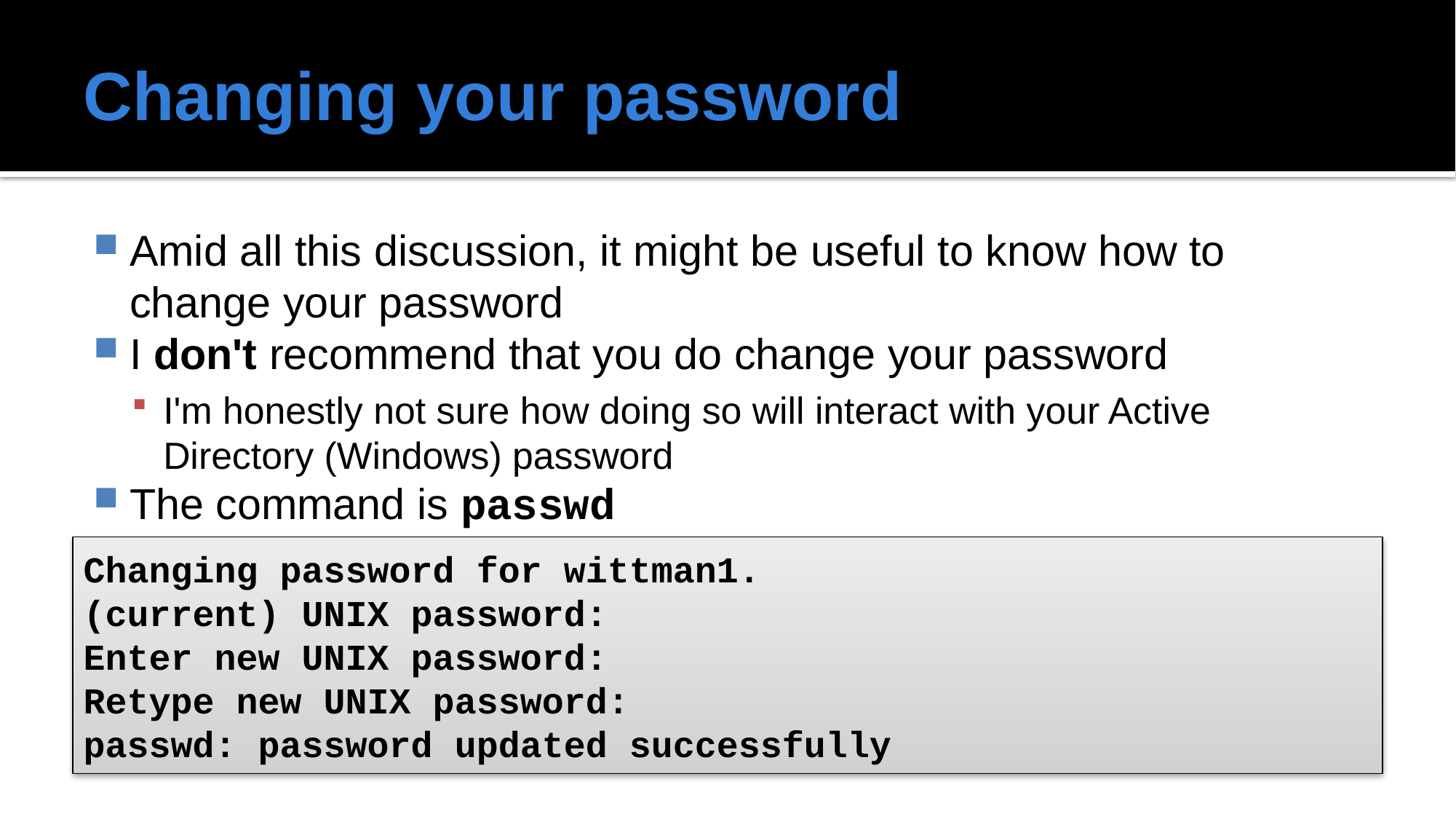

# Changing your password
Amid all this discussion, it might be useful to know how to change your password
I don't recommend that you do change your password
I'm honestly not sure how doing so will interact with your Active Directory (Windows) password
The command is passwd
Changing password for wittman1.
(current) UNIX password:
Enter new UNIX password:
Retype new UNIX password:
passwd: password updated successfully